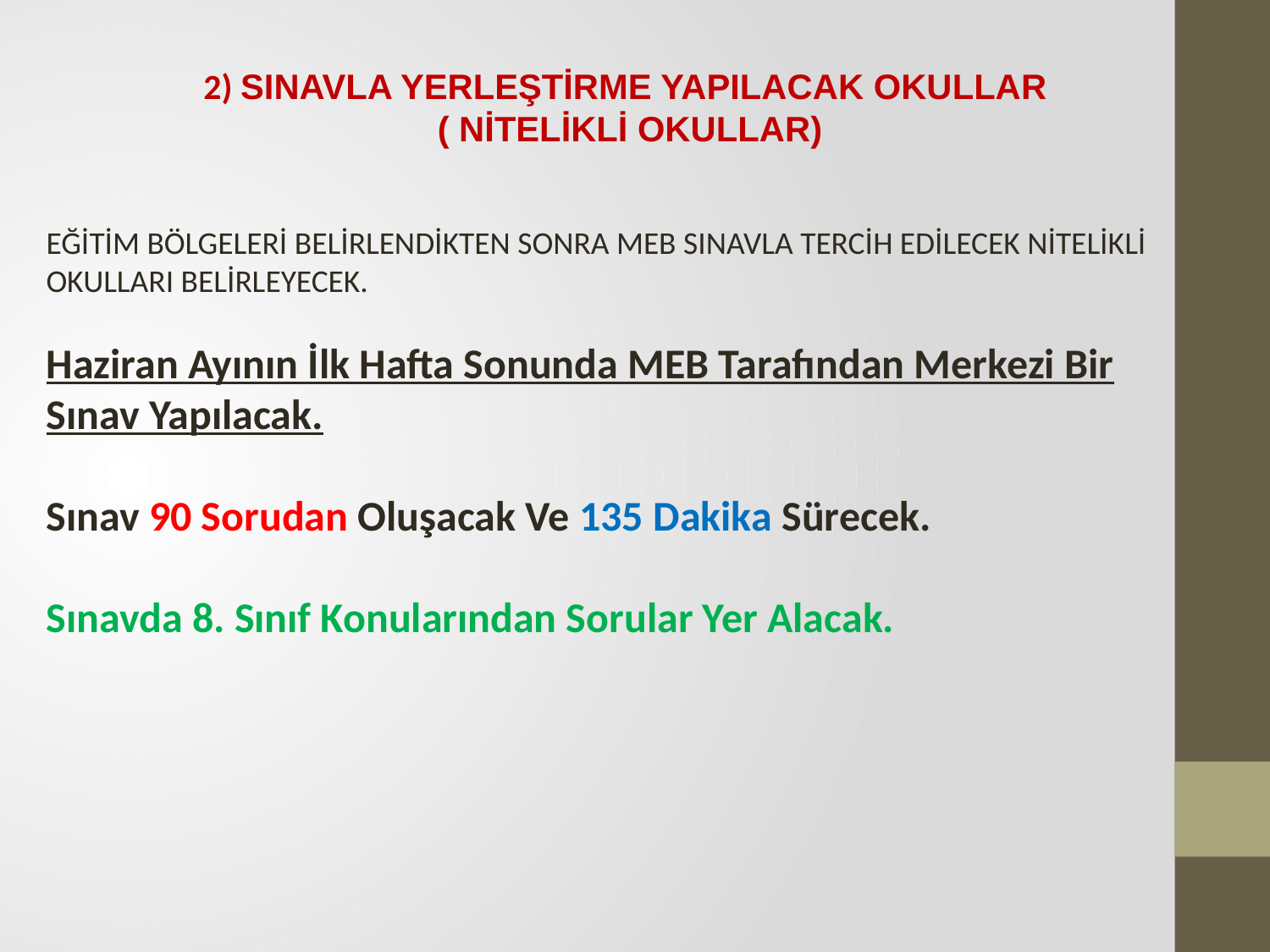

2) SINAVLA YERLEŞTİRME YAPILACAK OKULLAR
( NİTELİKLİ OKULLAR)
EĞİTİM BÖLGELERİ BELİRLENDİKTEN SONRA MEB SINAVLA TERCİH EDİLECEK NİTELİKLİ OKULLARI BELİRLEYECEK.

Haziran Ayının İlk Hafta Sonunda MEB Tarafından Merkezi Bir Sınav Yapılacak.

Sınav 90 Sorudan Oluşacak Ve 135 Dakika Sürecek.

Sınavda 8. Sınıf Konularından Sorular Yer Alacak.